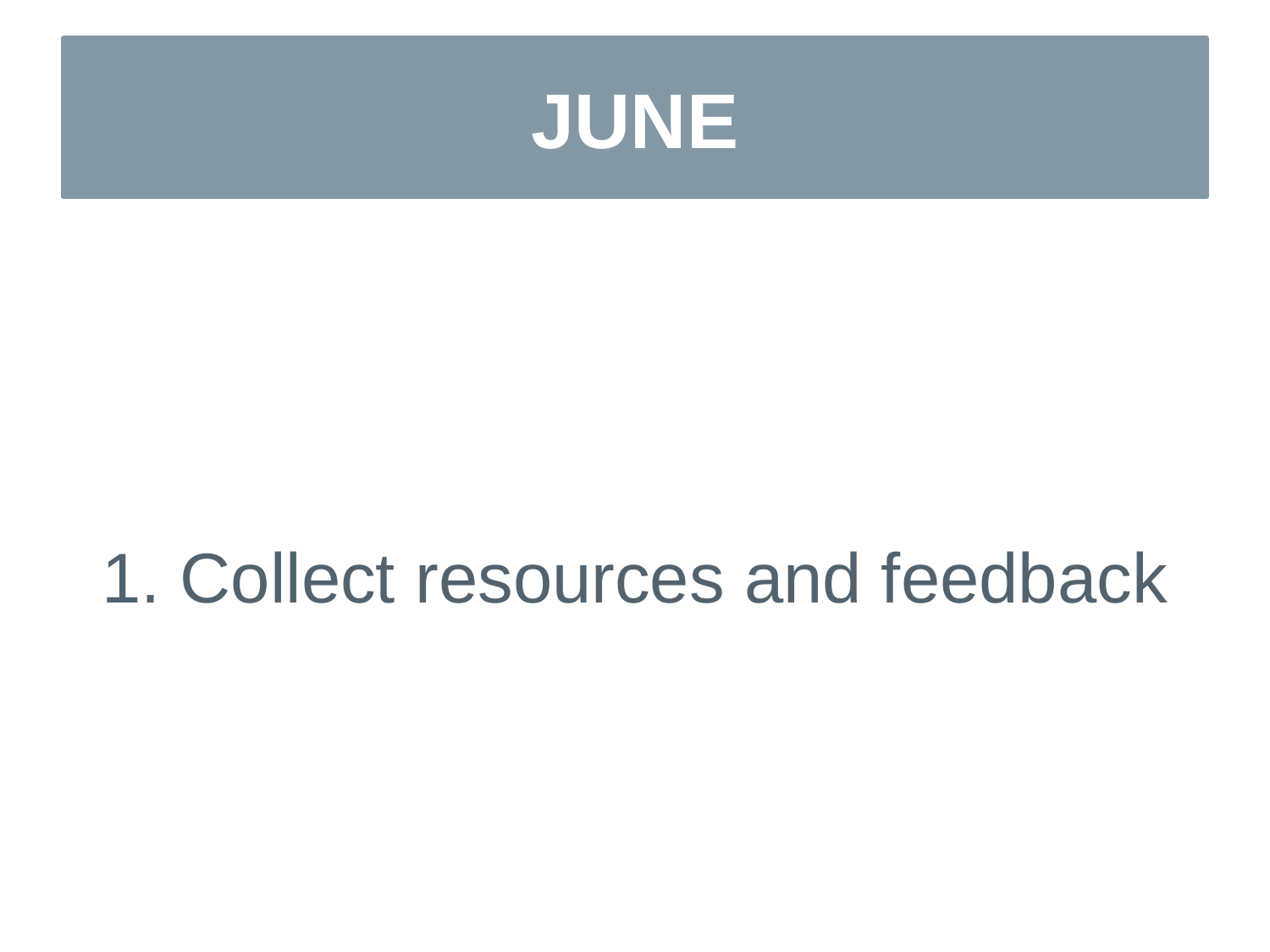

# JUNE
1. Collect resources and feedback